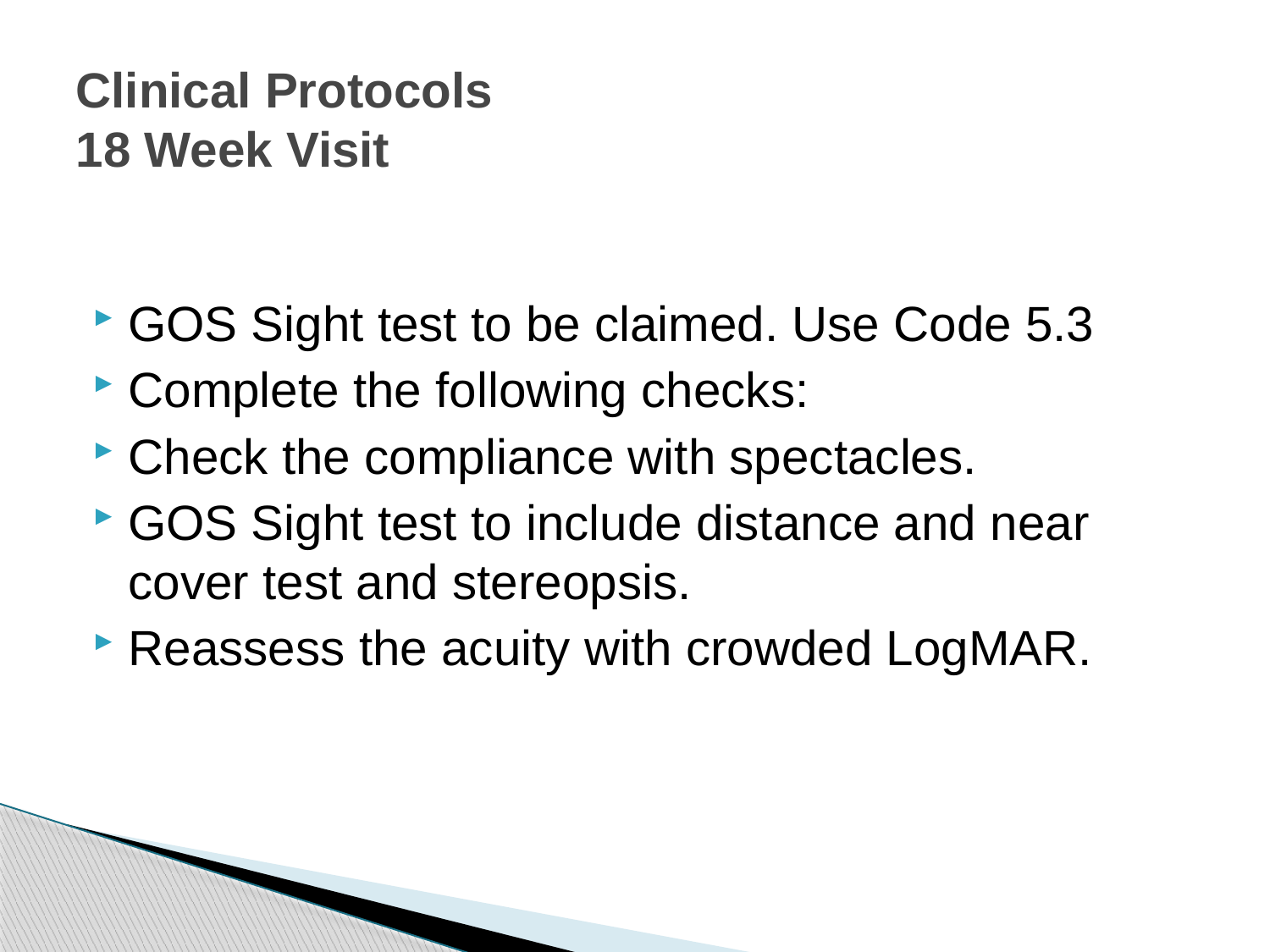

# Clinical Protocols 18 Week Visit
GOS Sight test to be claimed. Use Code 5.3
Complete the following checks:
Check the compliance with spectacles.
GOS Sight test to include distance and near cover test and stereopsis.
Reassess the acuity with crowded LogMAR.